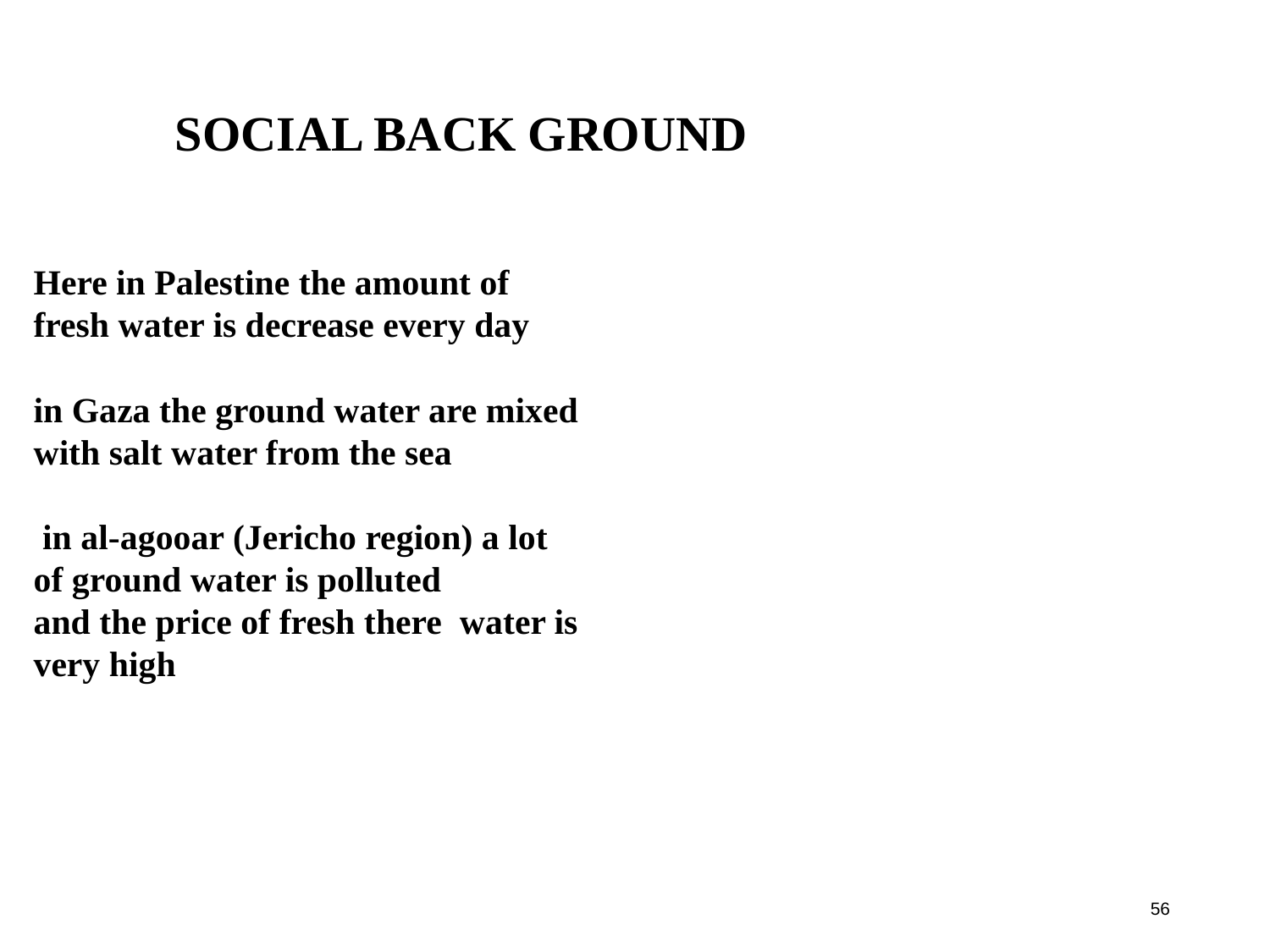

Social Back Ground
Here in Palestine the amount of fresh water is decrease every day

in Gaza the ground water are mixed with salt water from the sea

 in al-agooar (Jericho region) a lot of ground water is polluted
and the price of fresh there  water is very high
56